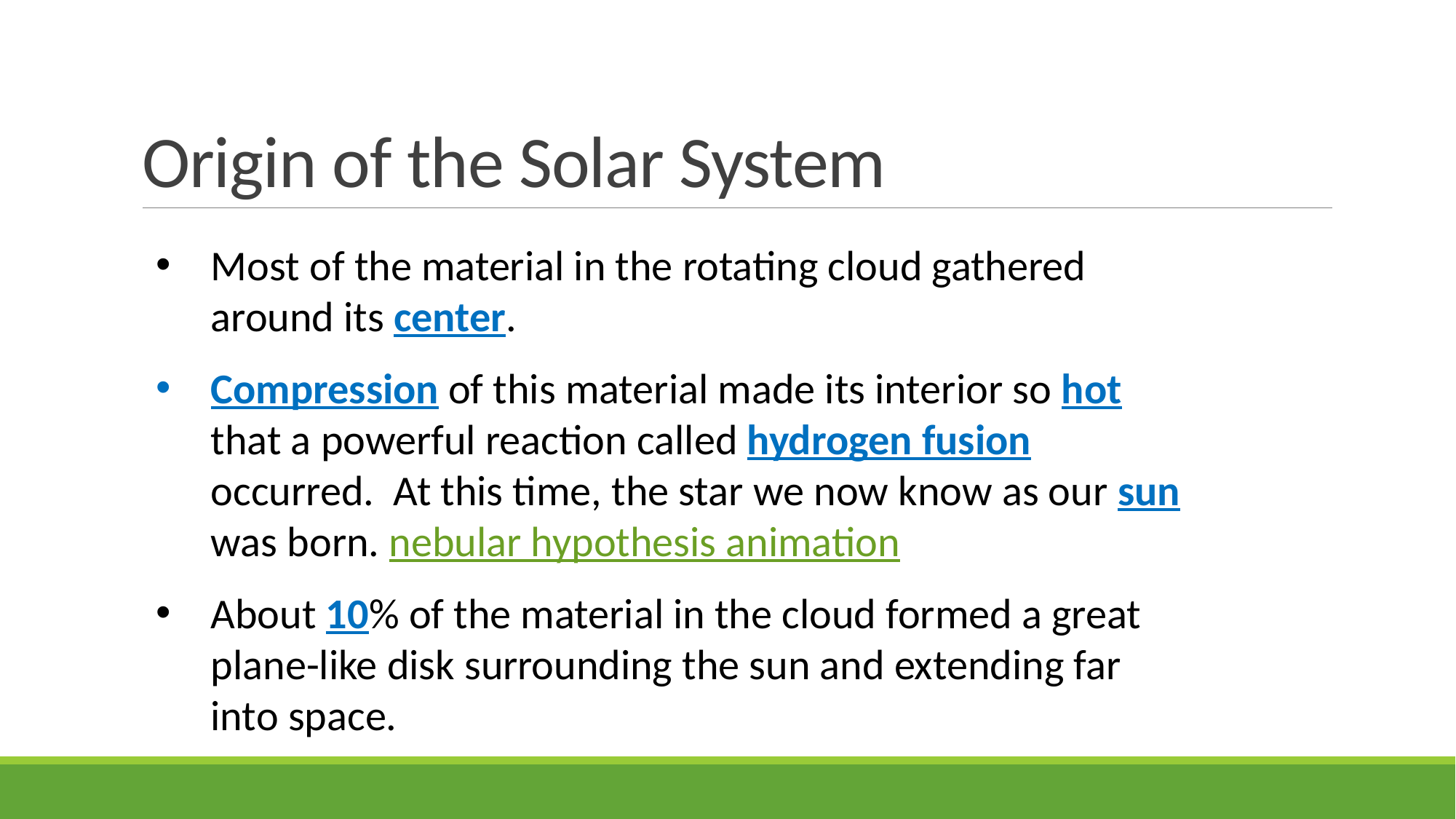

# Origin of the Solar System
Most of the material in the rotating cloud gathered around its center.
Compression of this material made its interior so hot that a powerful reaction called hydrogen fusion occurred.  At this time, the star we now know as our sun was born. nebular hypothesis animation
About 10% of the material in the cloud formed a great plane-like disk surrounding the sun and extending far into space.